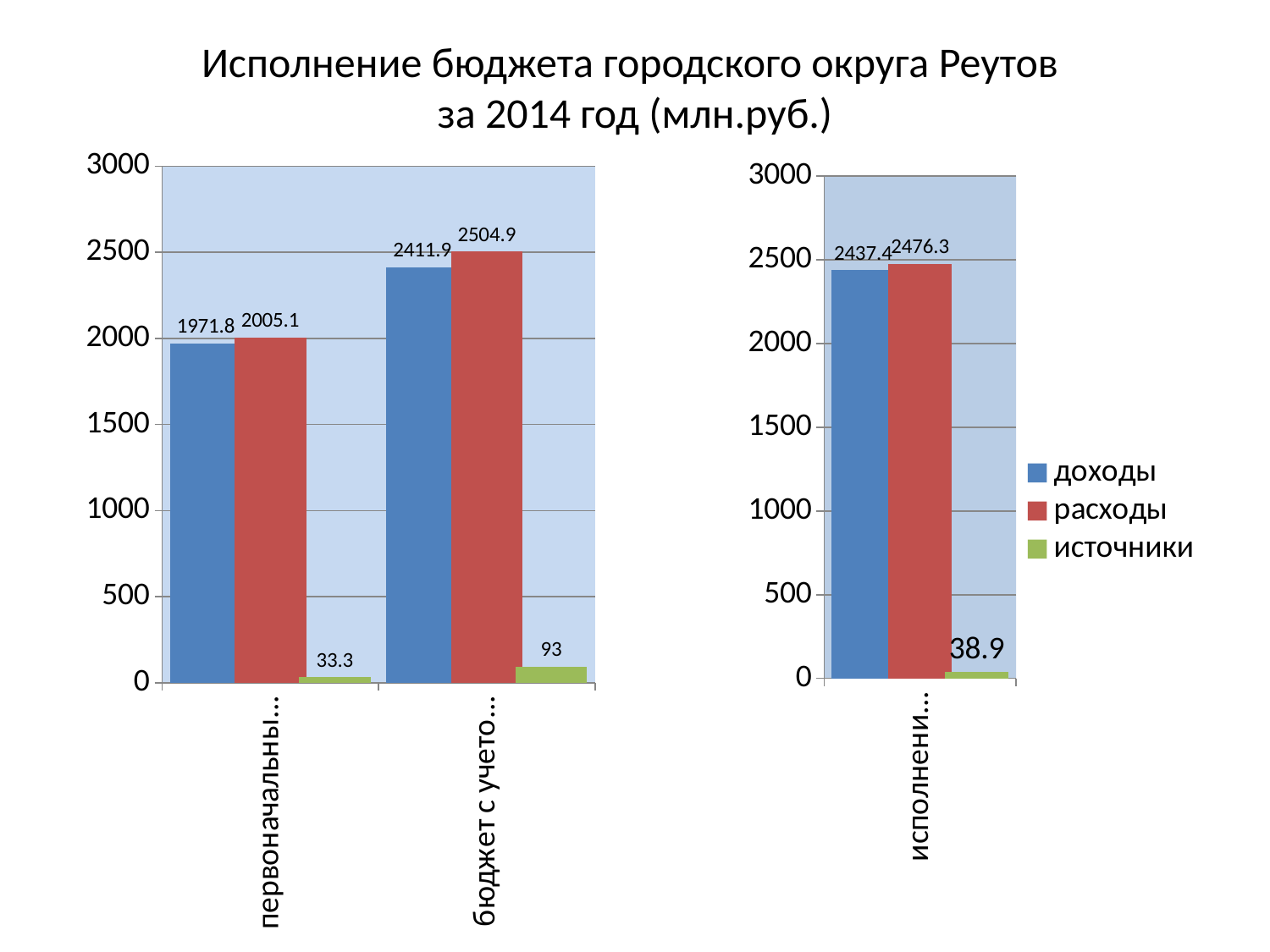

# Исполнение бюджета городского округа Реутов за 2014 год (млн.руб.)

### Chart

| Category | доходы | расходы | источники |
|---|---|---|---|
| первоначальный бюджет | 1971.8 | 2005.1 | 33.300000000000004 |
| бюджет с учетом изменений | 2411.9 | 2504.9 | 93.0 |

### Chart

| Category | доходы | расходы | источники |
|---|---|---|---|
| исполнение бюджета | 2437.4 | 2476.3 | 38.9 |